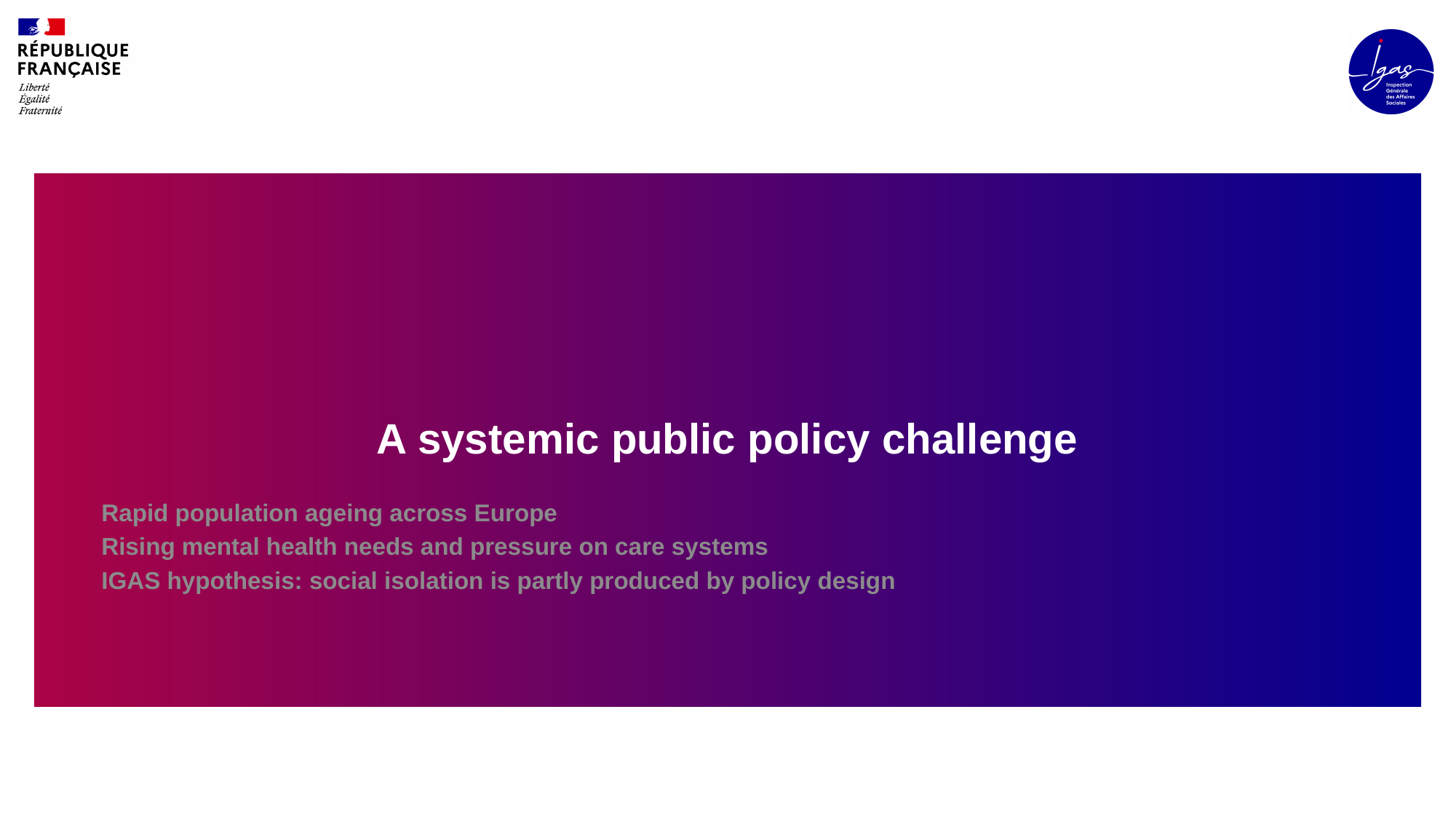

# A systemic public policy challenge
Rapid population ageing across Europe
Rising mental health needs and pressure on care systems
IGAS hypothesis: social isolation is partly produced by policy design